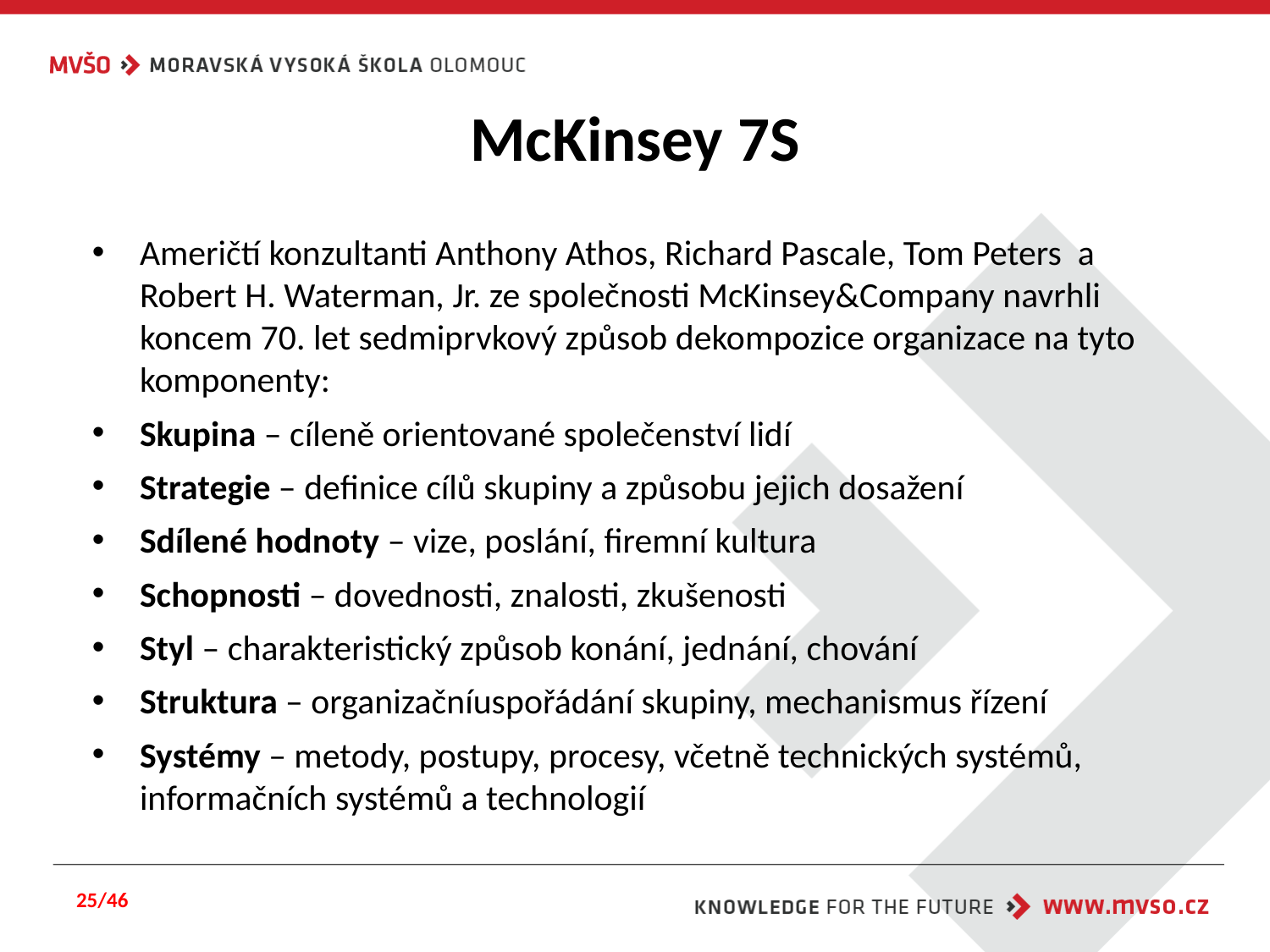

# McKinsey 7S
Američtí konzultanti Anthony Athos, Richard Pascale, Tom Peters  a Robert H. Waterman, Jr. ze společnosti McKinsey&Company navrhli koncem 70. let sedmiprvkový způsob dekompozice organizace na tyto komponenty:
Skupina – cíleně orientované společenství lidí
Strategie – definice cílů skupiny a způsobu jejich dosažení
Sdílené hodnoty – vize, poslání, firemní kultura
Schopnosti – dovednosti, znalosti, zkušenosti
Styl – charakteristický způsob konání, jednání, chování
Struktura – organizačníuspořádání skupiny, mechanismus řízení
Systémy – metody, postupy, procesy, včetně technických systémů, informačních systémů a technologií
25/46